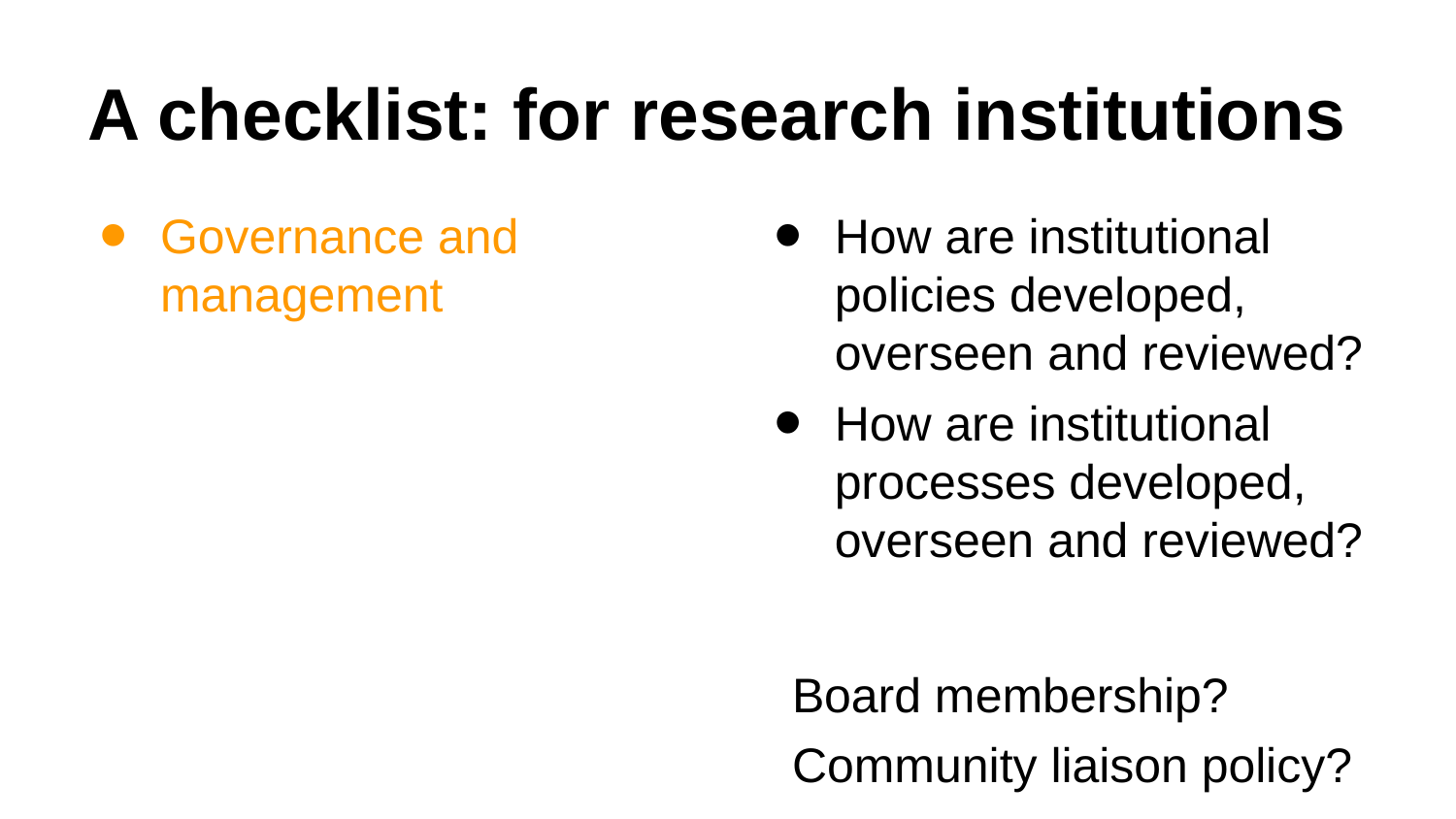

# A checklist: for research institutions
Governance and management

How are institutional policies developed, overseen and reviewed?
How are institutional processes developed, overseen and reviewed?

Board membership?
Community liaison policy?